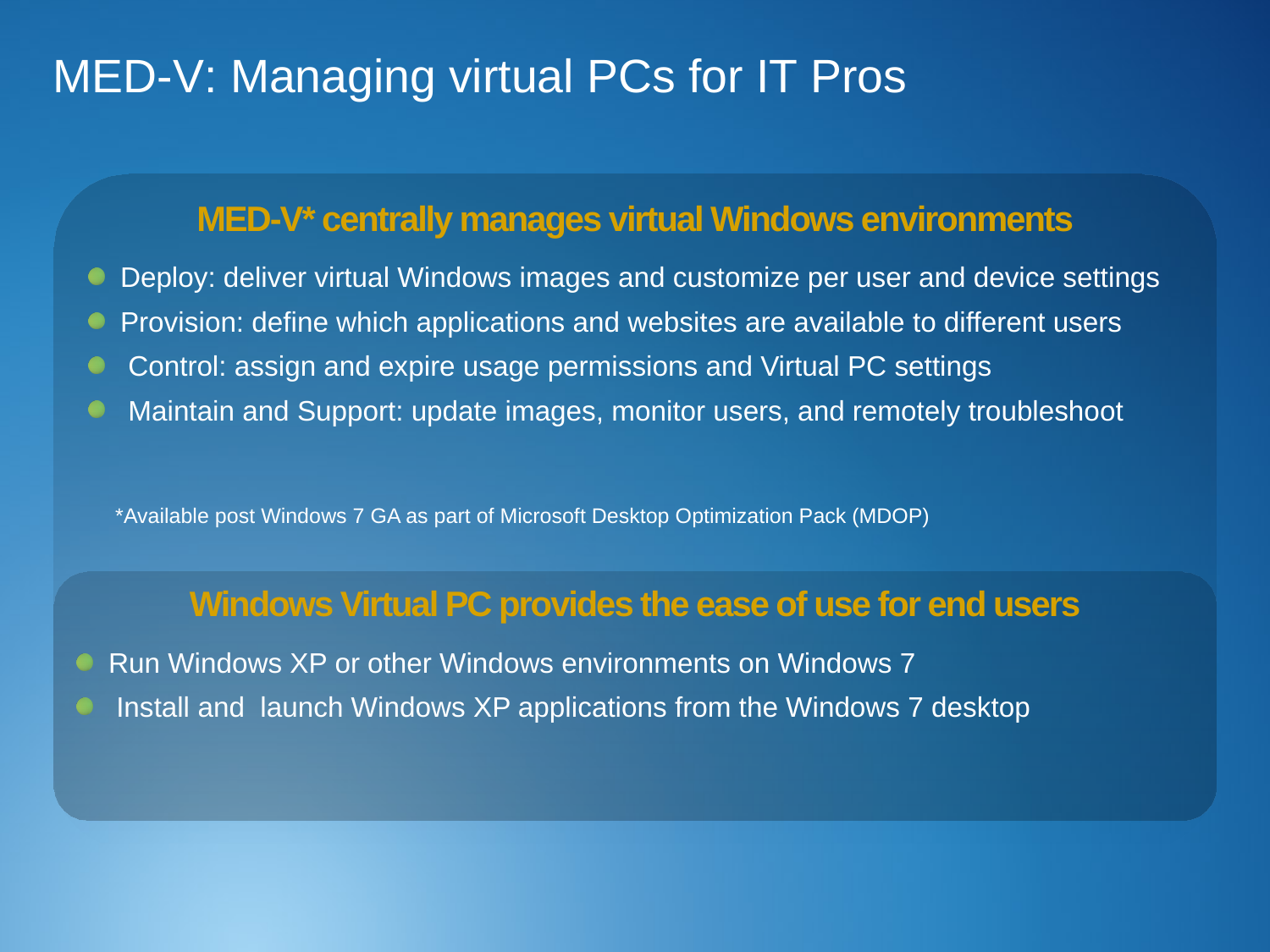

# MED-V: Managing virtual PCs for IT Pros
MED-V* centrally manages virtual Windows environments
Deploy: deliver virtual Windows images and customize per user and device settings
Provision: define which applications and websites are available to different users
 Control: assign and expire usage permissions and Virtual PC settings
 Maintain and Support: update images, monitor users, and remotely troubleshoot

*Available post Windows 7 GA as part of Microsoft Desktop Optimization Pack (MDOP)

Windows Virtual PC provides the ease of use for end users
Run Windows XP or other Windows environments on Windows 7
 Install and  launch Windows XP applications from the Windows 7 desktop